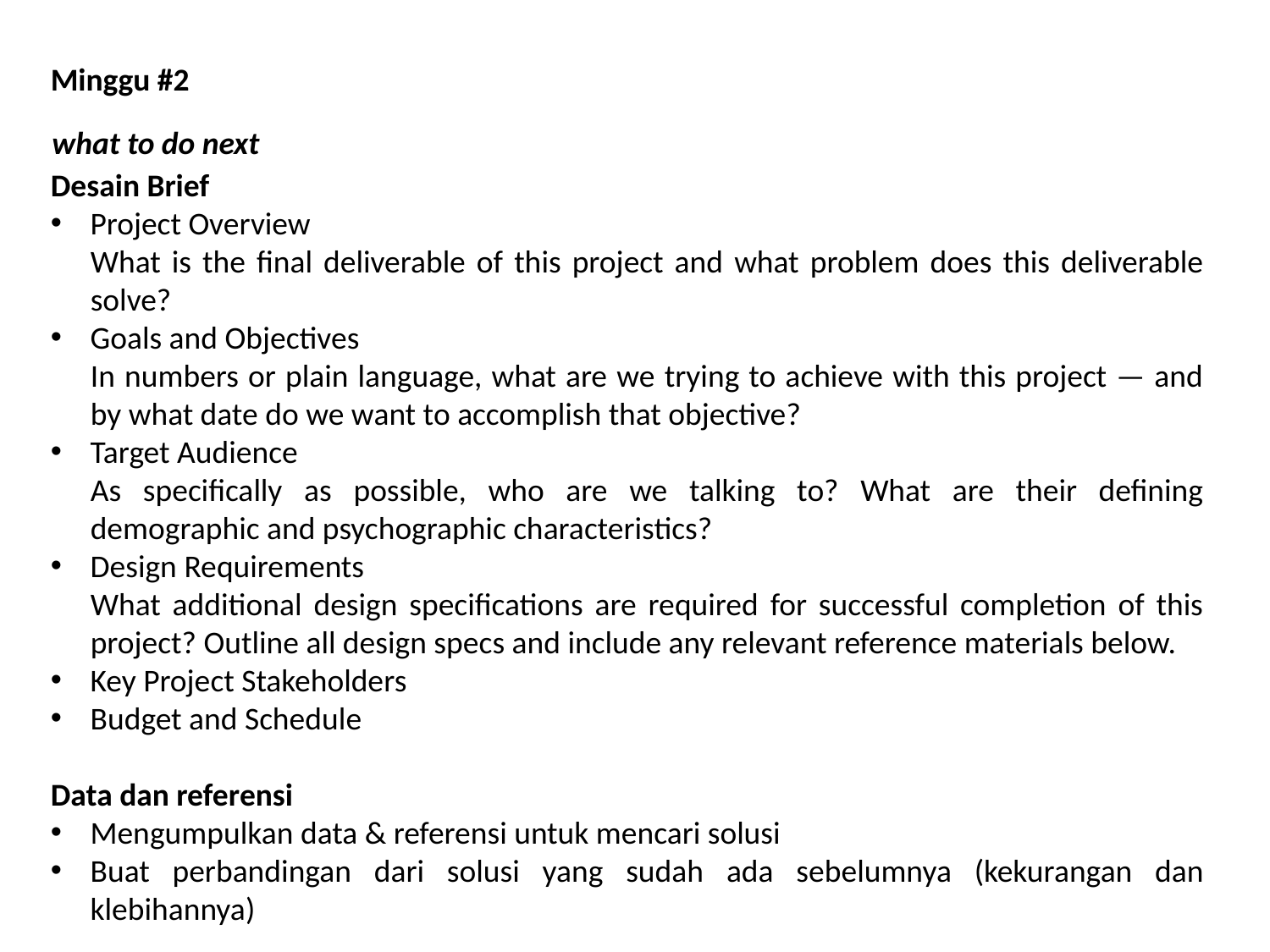

Minggu #2
what to do next
Desain Brief
Project Overview
What is the final deliverable of this project and what problem does this deliverable solve?
Goals and Objectives
In numbers or plain language, what are we trying to achieve with this project — and by what date do we want to accomplish that objective?
Target Audience
As specifically as possible, who are we talking to? What are their defining demographic and psychographic characteristics?
Design Requirements
What additional design specifications are required for successful completion of this project? Outline all design specs and include any relevant reference materials below.
Key Project Stakeholders
Budget and Schedule

Data dan referensi
Mengumpulkan data & referensi untuk mencari solusi
Buat perbandingan dari solusi yang sudah ada sebelumnya (kekurangan dan klebihannya)